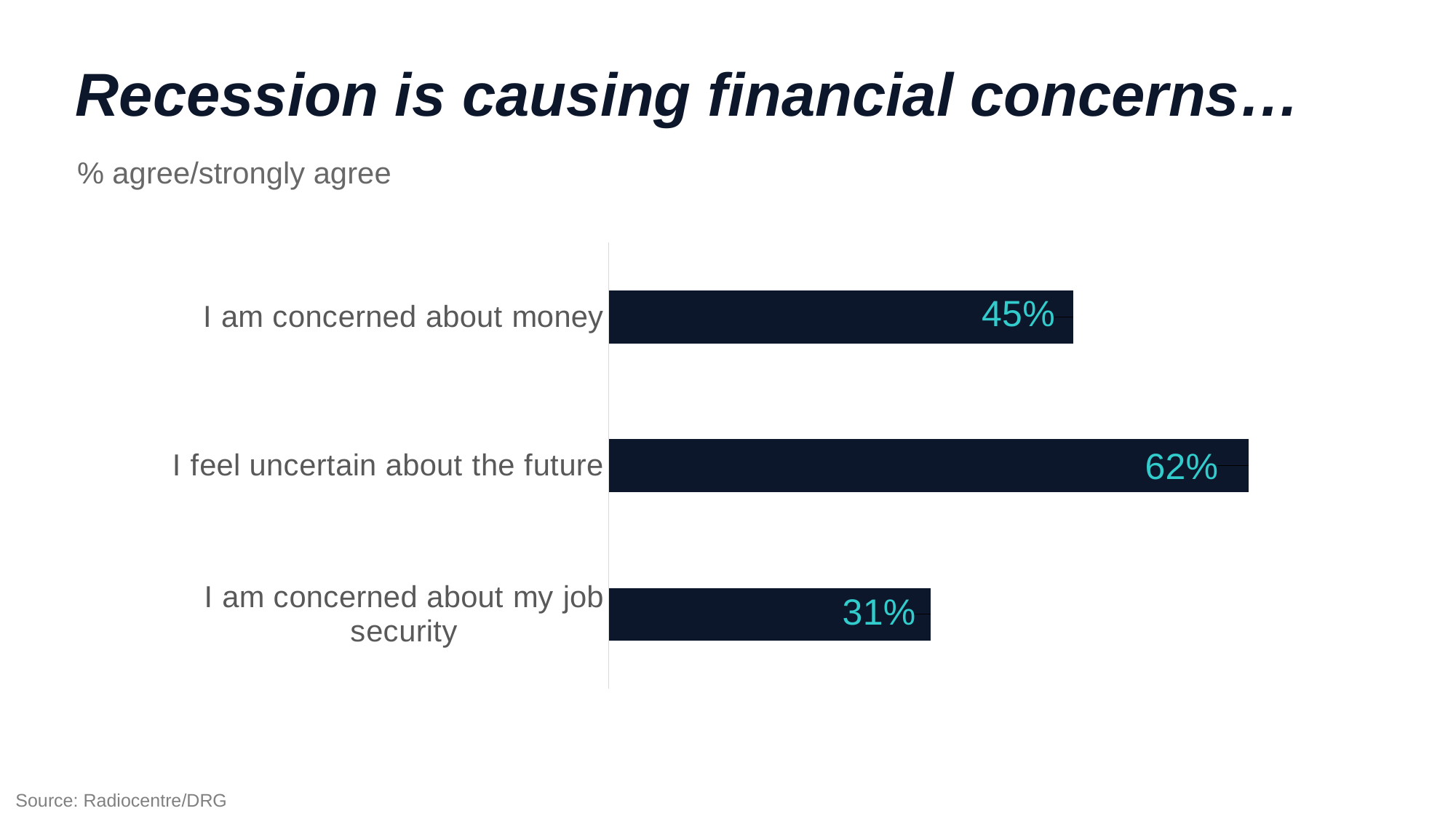

Recession is causing financial concerns…
% agree/strongly agree

### Chart

| Category | Series 1 |
|---|---|
| I am concerned about my job security | 0.312 |
| I feel uncertain about the future | 0.62 |
| I am concerned about money | 0.45 |
Source: Radiocentre/DRG